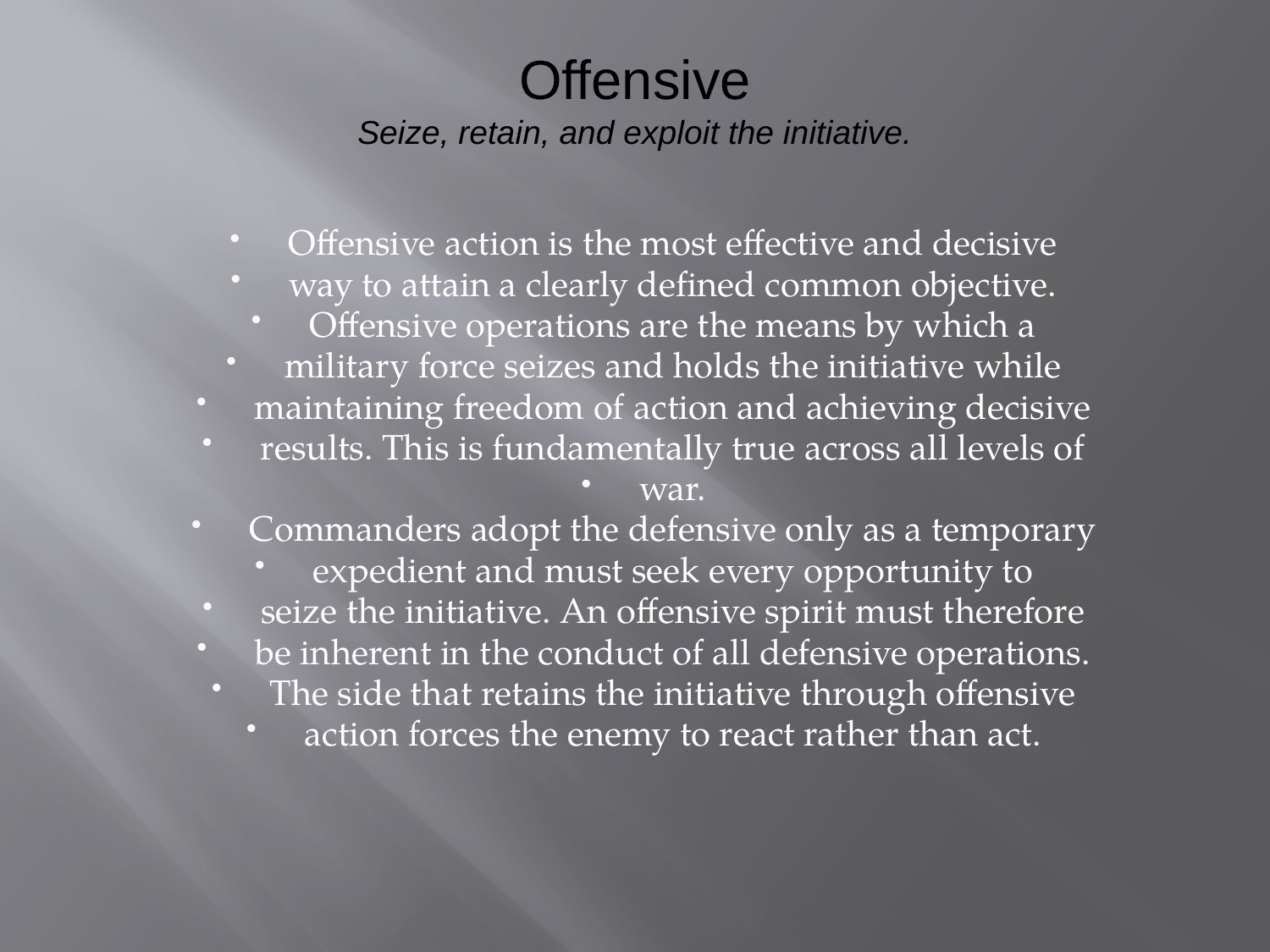

# Offensive Seize, retain, and exploit the initiative.
Offensive action is the most effective and decisive
way to attain a clearly defined common objective.
Offensive operations are the means by which a
military force seizes and holds the initiative while
maintaining freedom of action and achieving decisive
results. This is fundamentally true across all levels of
war.
Commanders adopt the defensive only as a temporary
expedient and must seek every opportunity to
seize the initiative. An offensive spirit must therefore
be inherent in the conduct of all defensive operations.
The side that retains the initiative through offensive
action forces the enemy to react rather than act.